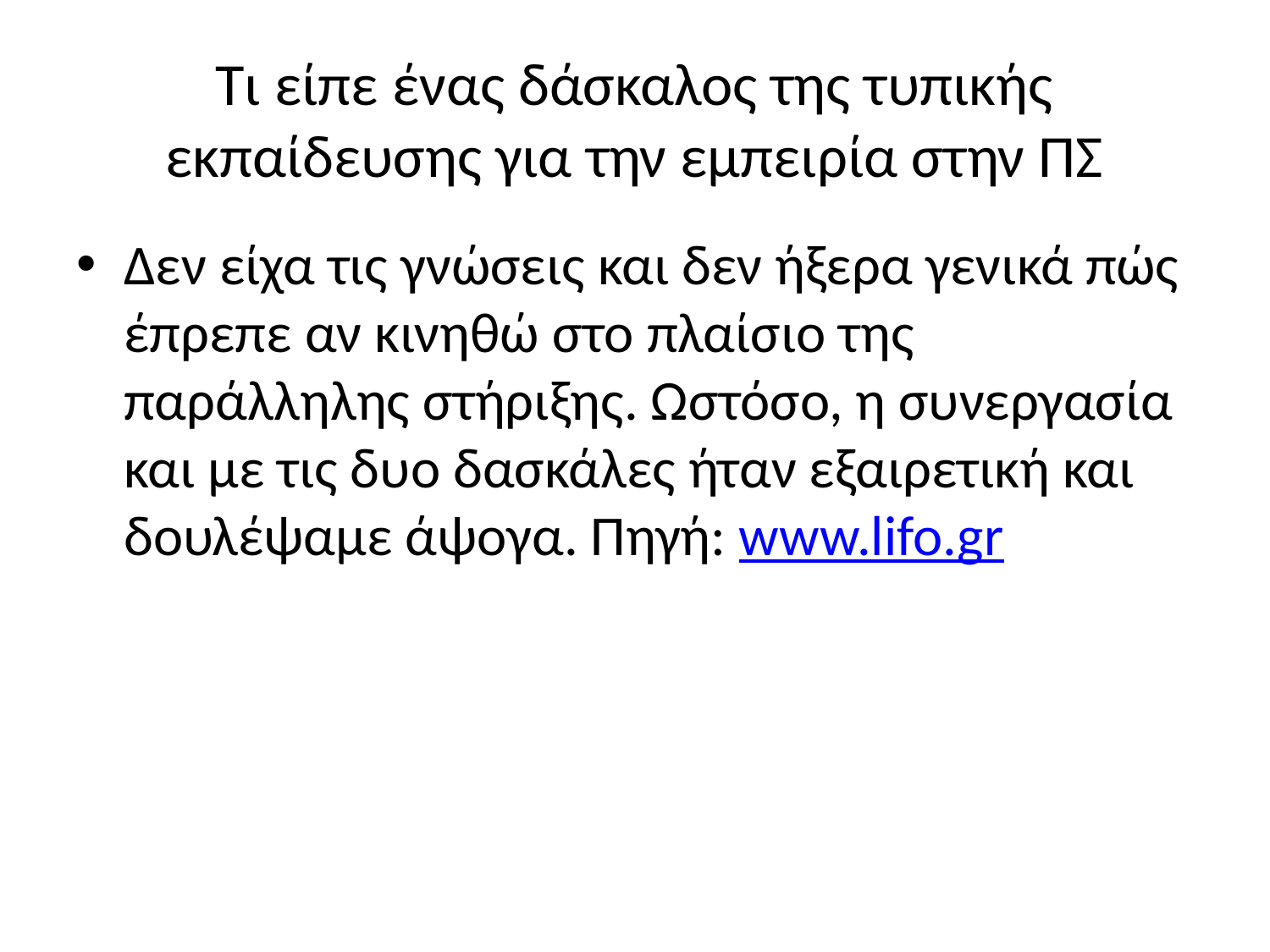

# Τι είπε ένας δάσκαλος της τυπικής εκπαίδευσης για την εμπειρία στην ΠΣ
Δεν είχα τις γνώσεις και δεν ήξερα γενικά πώς έπρεπε αν κινηθώ στο πλαίσιο της παράλληλης στήριξης. Ωστόσο, η συνεργασία και με τις δυο δασκάλες ήταν εξαιρετική και δουλέψαμε άψογα. Πηγή: www.lifo.gr